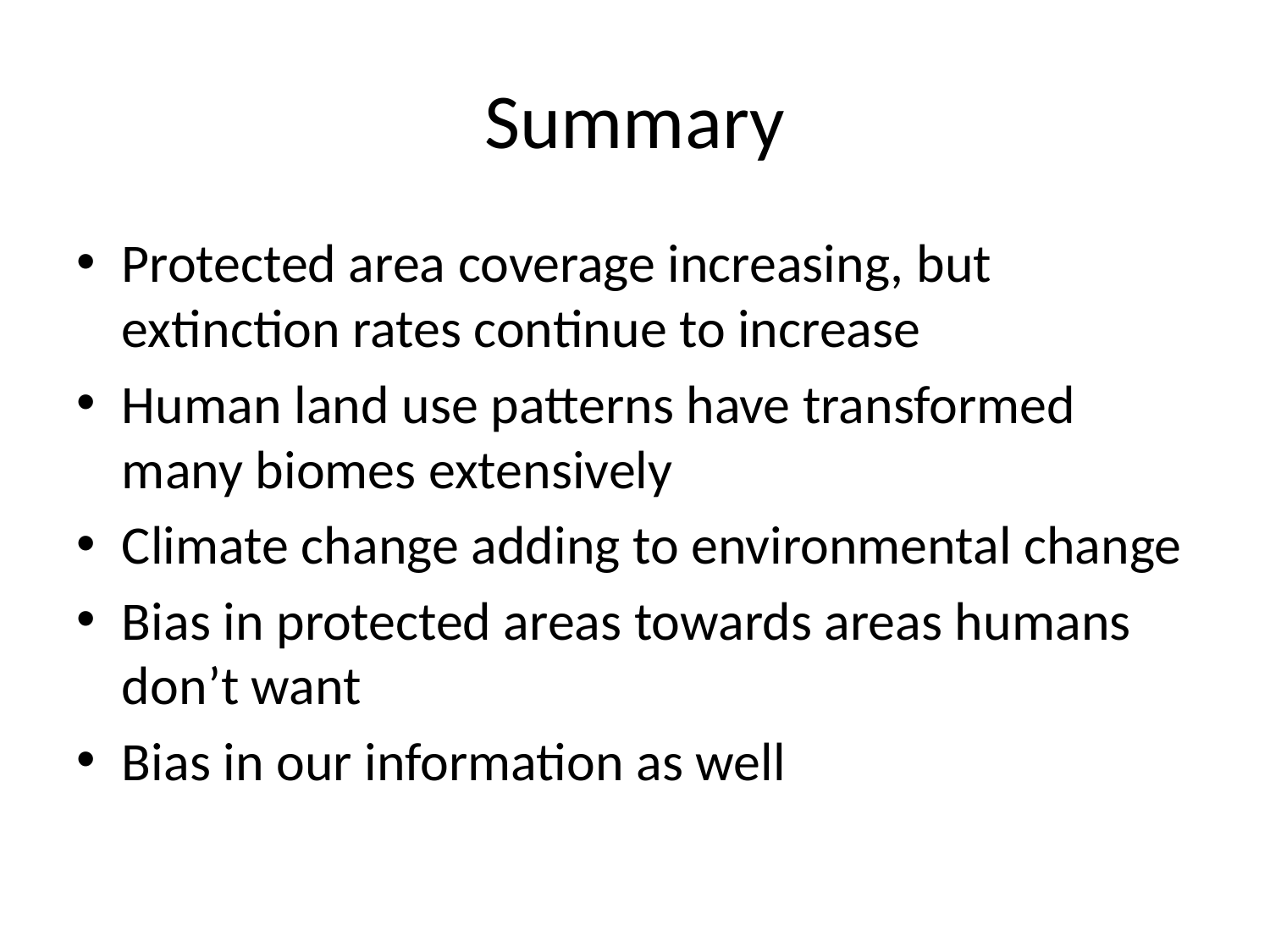

# Summary
Protected area coverage increasing, but extinction rates continue to increase
Human land use patterns have transformed many biomes extensively
Climate change adding to environmental change
Bias in protected areas towards areas humans don’t want
Bias in our information as well